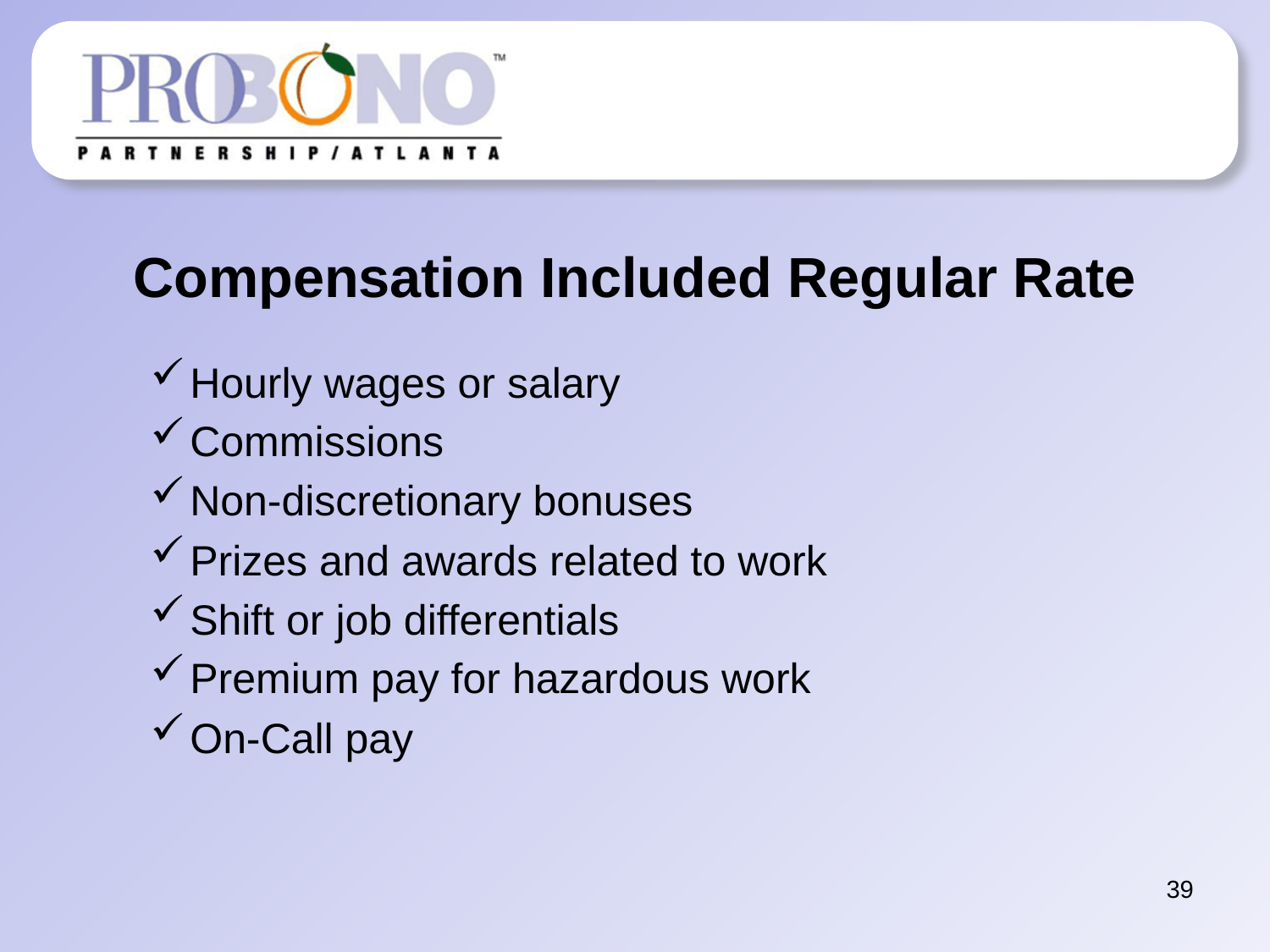

# Compensation Included Regular Rate
Hourly wages or salary
Commissions
Non-discretionary bonuses
Prizes and awards related to work
Shift or job differentials
Premium pay for hazardous work
On-Call pay

39